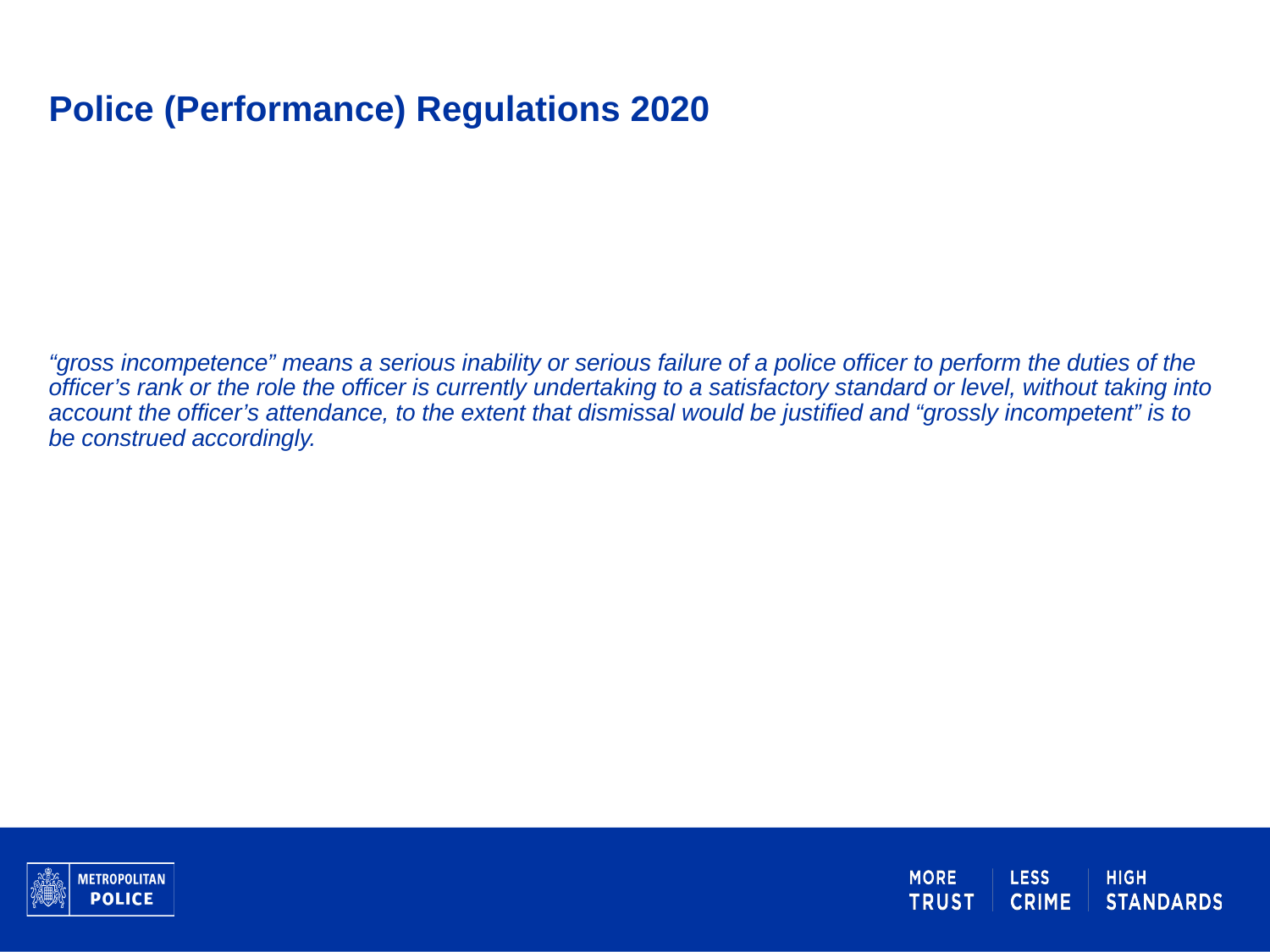

# Police (Performance) Regulations 2020

“gross incompetence” means a serious inability or serious failure of a police officer to perform the duties of the officer’s rank or the role the officer is currently undertaking to a satisfactory standard or level, without taking into account the officer’s attendance, to the extent that dismissal would be justified and “grossly incompetent” is to be construed accordingly.